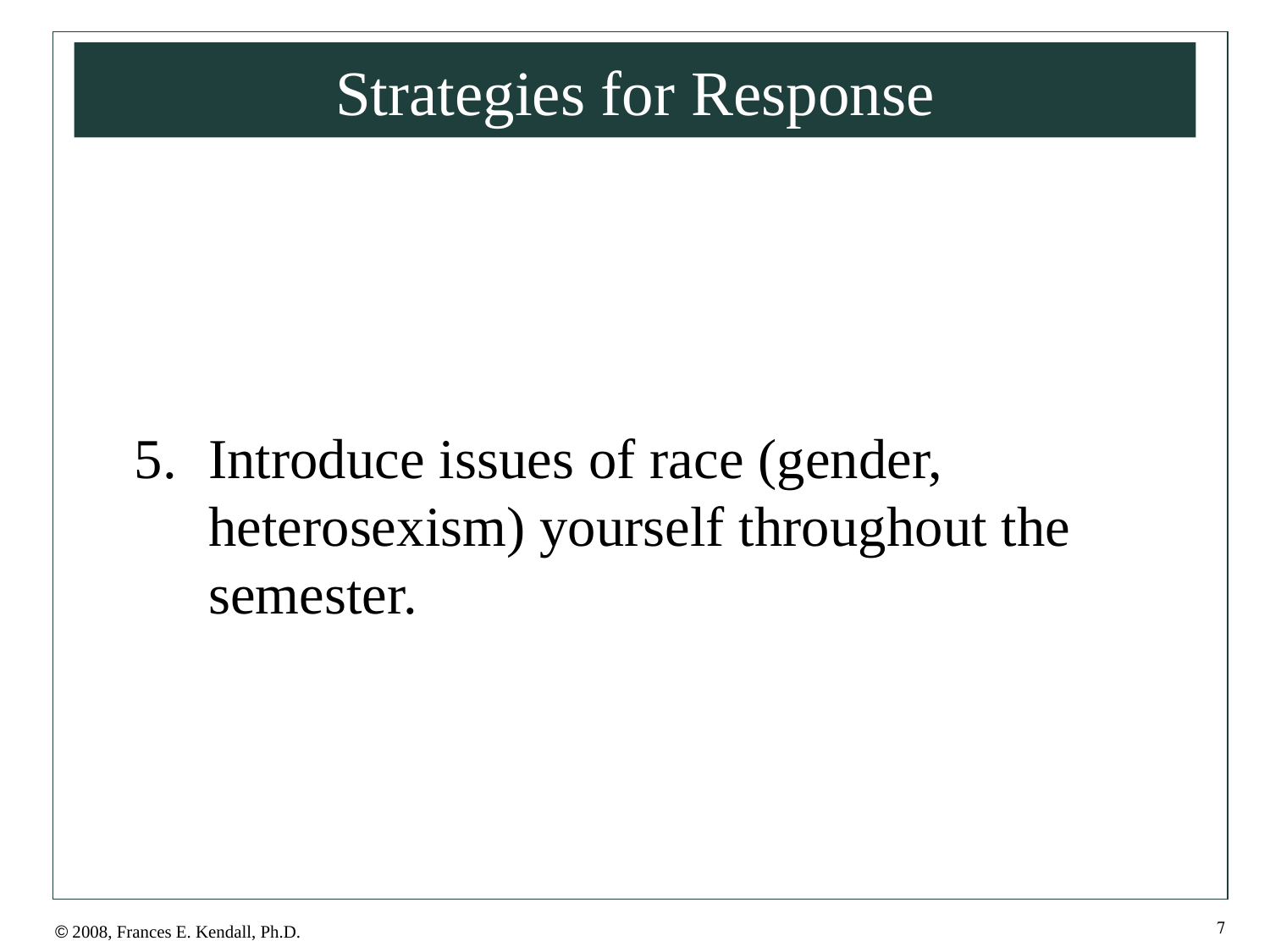

# Strategies for Response
Introduce issues of race (gender, heterosexism) yourself throughout the semester.
7
© 2008, Frances E. Kendall, Ph.D.